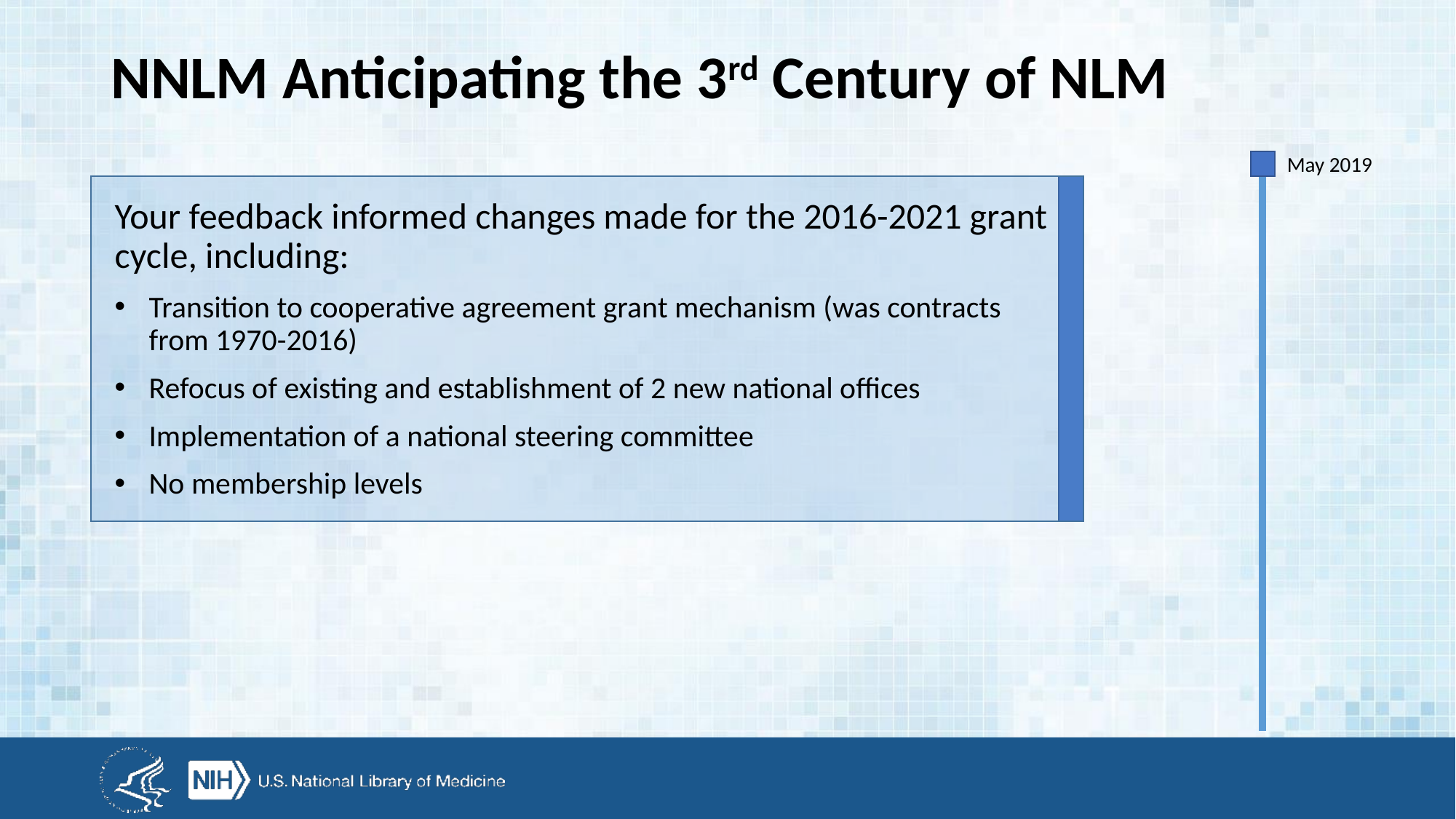

# NNLM Anticipating the 3rd Century of NLM
May 2019

Your feedback informed changes made for the 2016-2021 grant cycle, including:
Transition to cooperative agreement grant mechanism (was contracts from 1970-2016)
Refocus of existing and establishment of 2 new national offices
Implementation of a national steering committee
No membership levels